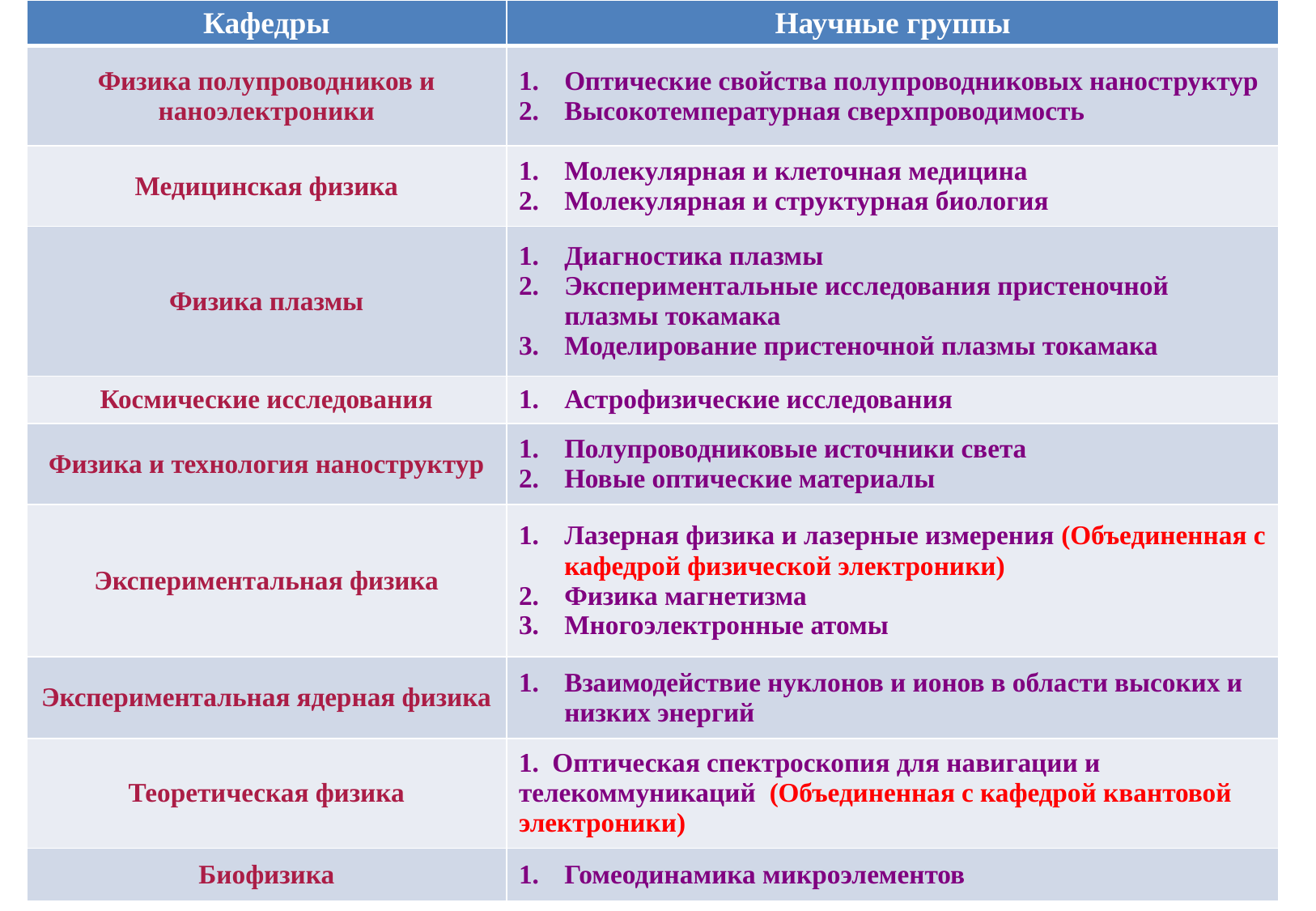

| Кафедры | Научные группы |
| --- | --- |
| Физика полупроводников и наноэлектроники | Оптические свойства полупроводниковых наноструктур Высокотемпературная сверхпроводимость |
| Медицинская физика | Молекулярная и клеточная медицина Молекулярная и структурная биология |
| Физика плазмы | Диагностика плазмы Экспериментальные исследования пристеночной плазмы токамака Моделирование пристеночной плазмы токамака |
| Космические исследования | Астрофизические исследования |
| Физика и технология наноструктур | Полупроводниковые источники света Новые оптические материалы |
| Экспериментальная физика | Лазерная физика и лазерные измерения (Объединенная с кафедрой физической электроники) Физика магнетизма Многоэлектронные атомы |
| Экспериментальная ядерная физика | Взаимодействие нуклонов и ионов в области высоких и низких энергий |
| Теоретическая физика | 1. Оптическая спектроскопия для навигации и телекоммуникаций (Объединенная с кафедрой квантовой электроники) |
| Биофизика | Гомеодинамика микроэлементов |
4